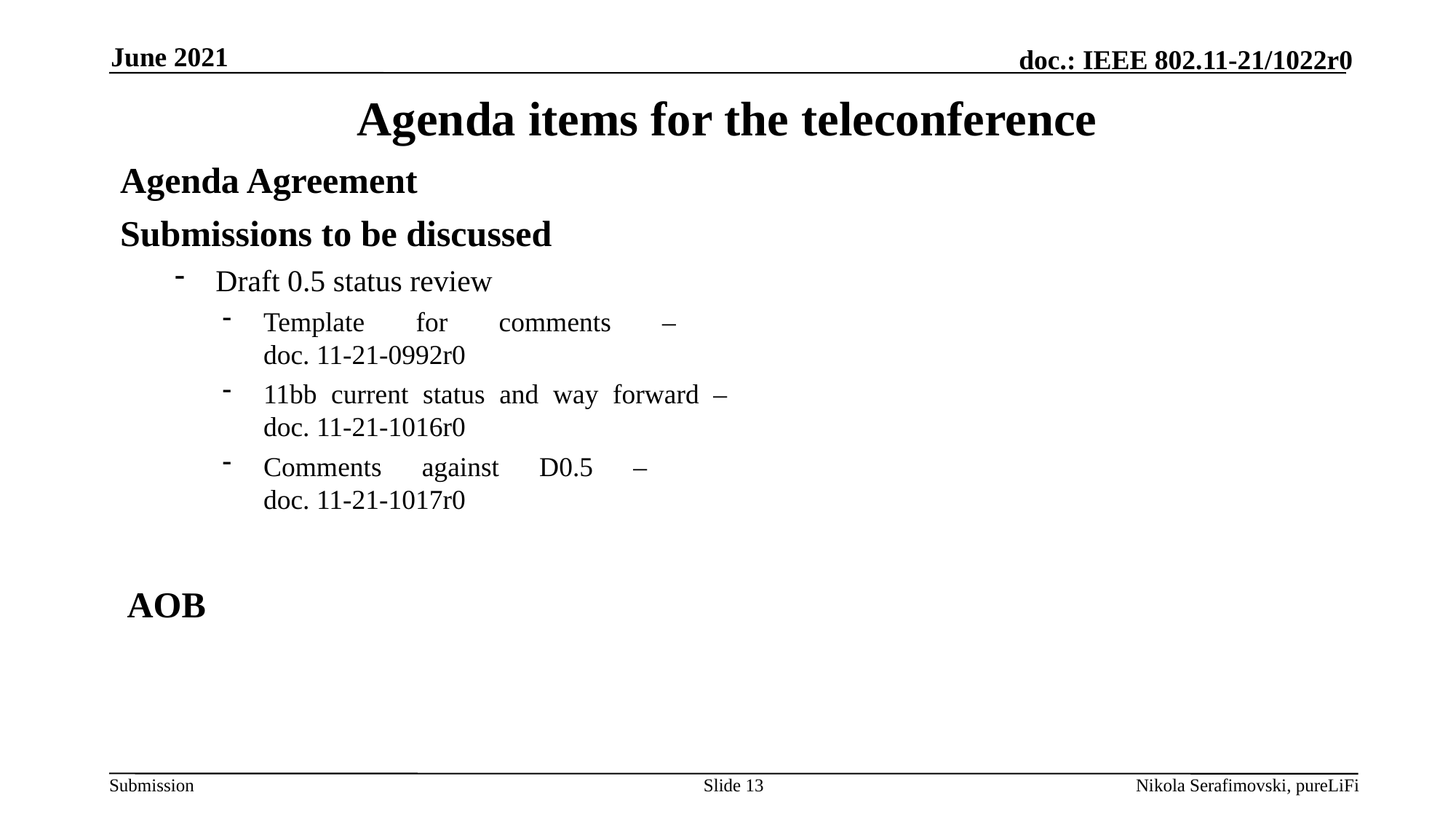

June 2021
# Agenda items for the teleconference
Agenda Agreement
Submissions to be discussed
Draft 0.5 status review
Template for comments –
doc. 11-21-0992r0
11bb current status and way forward – doc. 11-21-1016r0
Comments against D0.5 –
doc. 11-21-1017r0

AOB

Slide 13
Nikola Serafimovski, pureLiFi